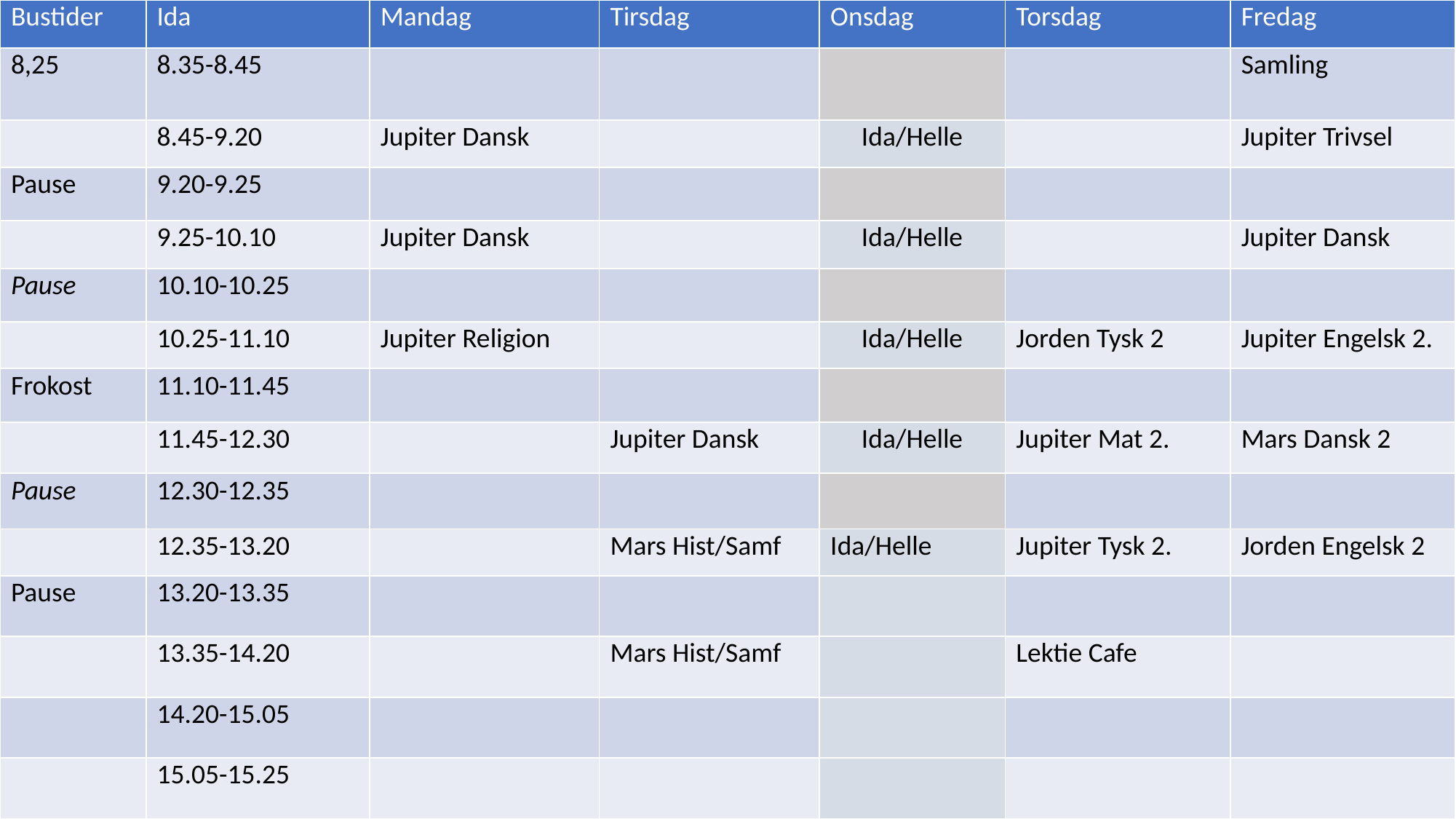

| Bustider | Ida | Mandag | Tirsdag | Onsdag | Torsdag | Fredag |
| --- | --- | --- | --- | --- | --- | --- |
| 8,25 | 8.35-8.45 |  |  |  |  | Samling |
|  | 8.45-9.20 | Jupiter Dansk |  | Ida/Helle |  | Jupiter Trivsel |
| Pause | 9.20-9.25 |  |  |  |  |  |
|  | 9.25-10.10 | Jupiter Dansk |  | Ida/Helle |  | Jupiter Dansk |
| Pause | 10.10-10.25 |  |  |  |  |  |
|  | 10.25-11.10 | Jupiter Religion |  | Ida/Helle | Jorden Tysk 2 | Jupiter Engelsk 2. |
| Frokost | 11.10-11.45 |  |  |  |  |  |
|  | 11.45-12.30 |  | Jupiter Dansk | Ida/Helle | Jupiter Mat 2. | Mars Dansk 2 |
| Pause | 12.30-12.35 |  |  |  |  |  |
|  | 12.35-13.20 |  | Mars Hist/Samf | Ida/Helle | Jupiter Tysk 2. | Jorden Engelsk 2 |
| Pause | 13.20-13.35 |  |  |  |  |  |
|  | 13.35-14.20 |  | Mars Hist/Samf |  | Lektie Cafe |  |
|  | 14.20-15.05 |  |  |  |  |  |
|  | 15.05-15.25 |  |  |  |  |  |